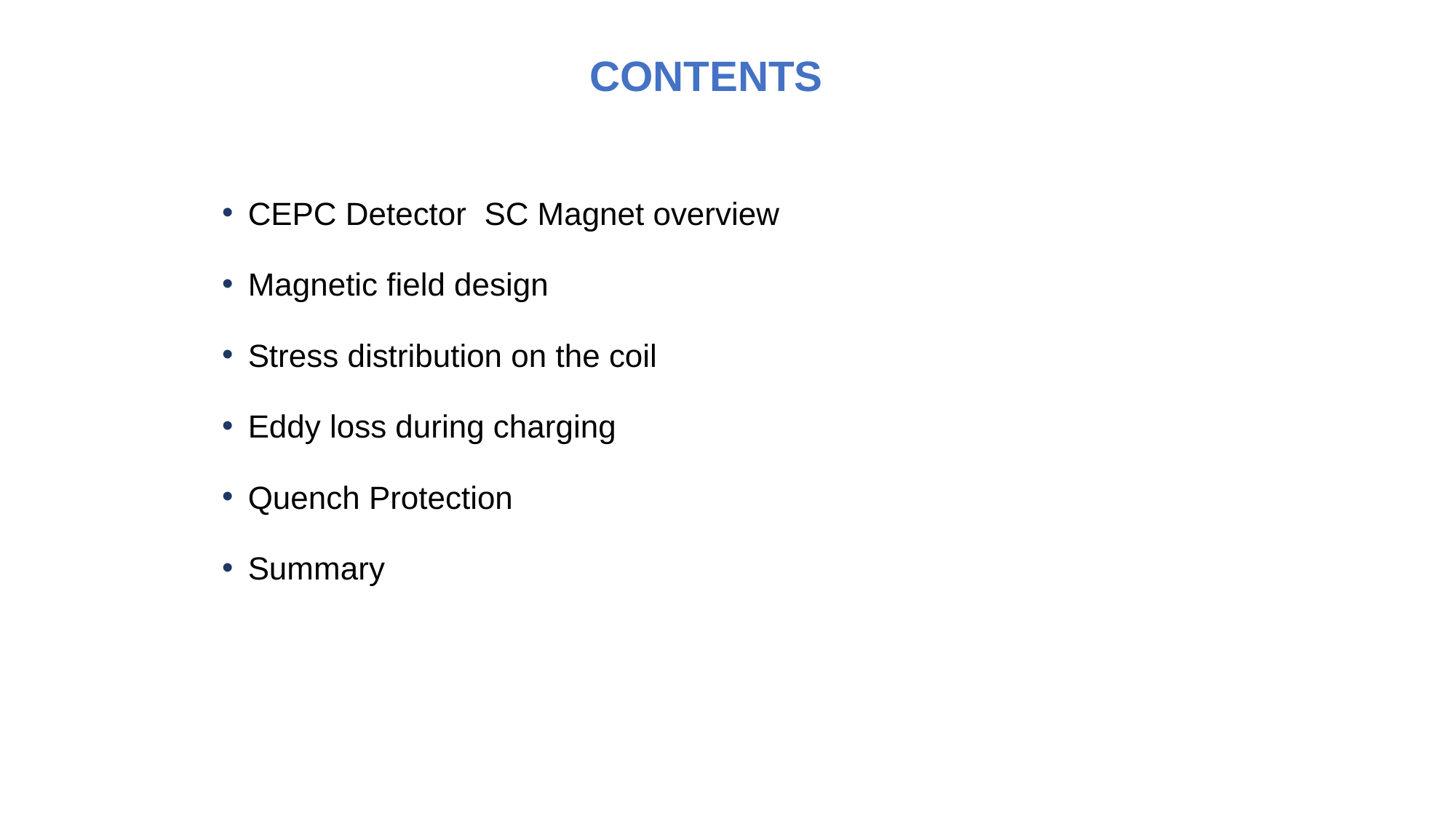

CONTENTS
CEPC Detector  SC Magnet overview
Magnetic field design
Stress distribution on the coil
Eddy loss during charging
Quench Protection
Summary